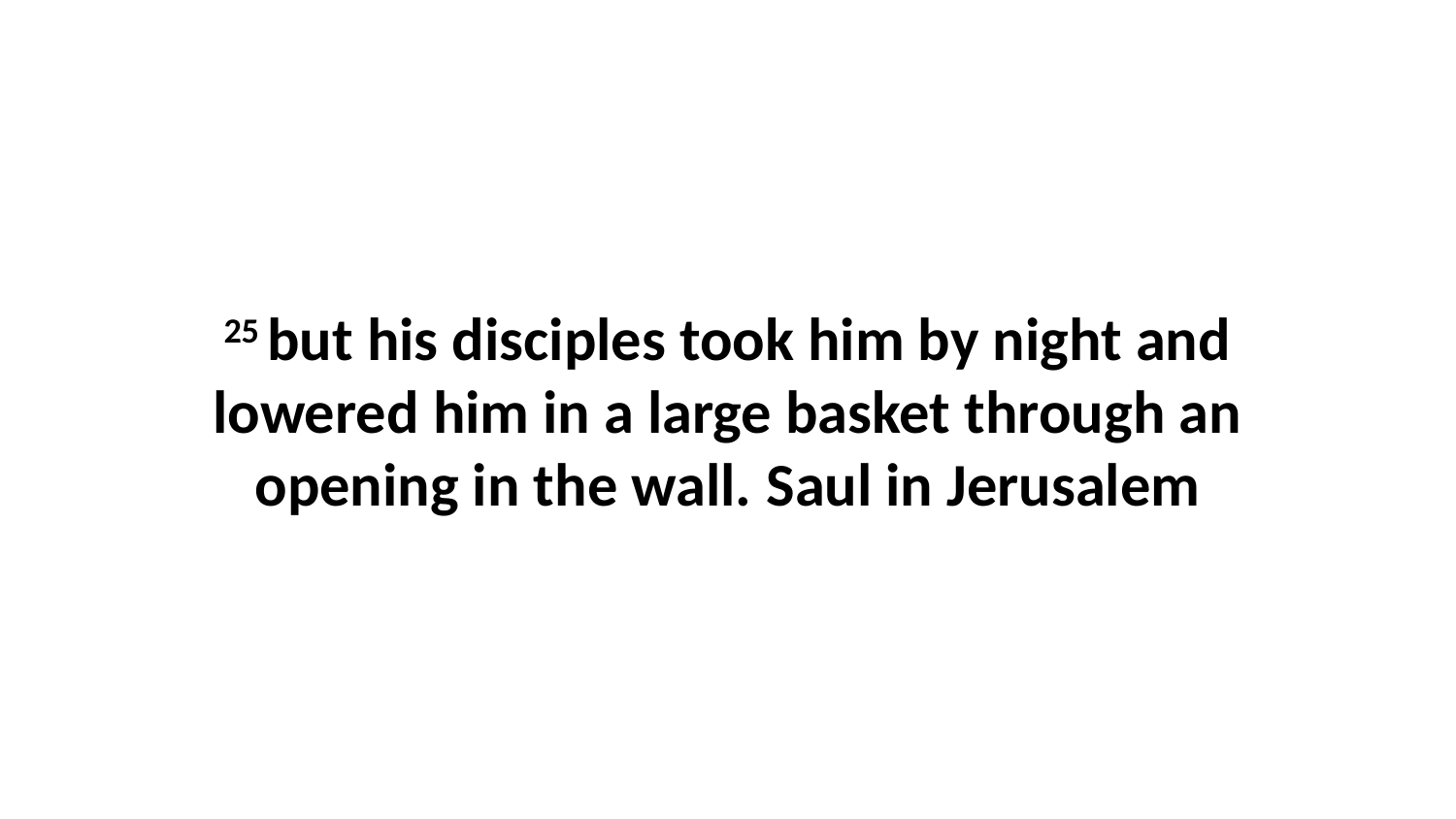

25 but his disciples took him by night and lowered him in a large basket through an opening in the wall. Saul in Jerusalem